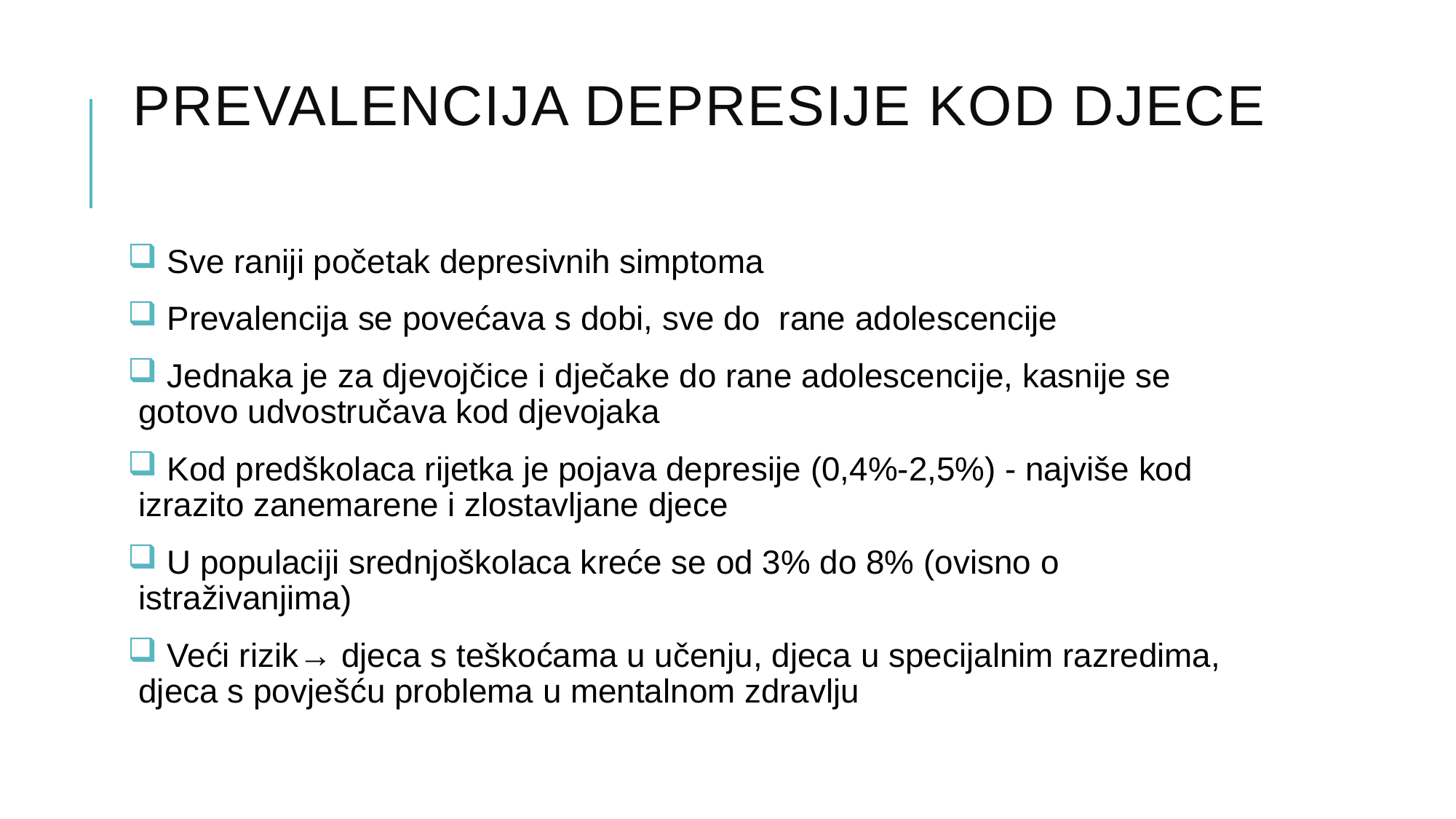

# PREVALENCIJA DEPRESIJE KOD DJECE
 Sve raniji početak depresivnih simptoma
 Prevalencija se povećava s dobi, sve do  rane adolescencije
 Jednaka je za djevojčice i dječake do rane adolescencije, kasnije se gotovo udvostručava kod djevojaka
 Kod predškolaca rijetka je pojava depresije (0,4%-2,5%) - najviše kod izrazito zanemarene i zlostavljane djece
 U populaciji srednjoškolaca kreće se od 3% do 8% (ovisno o istraživanjima)
 Veći rizik→ djeca s teškoćama u učenju, djeca u specijalnim razredima, djeca s povješću problema u mentalnom zdravlju